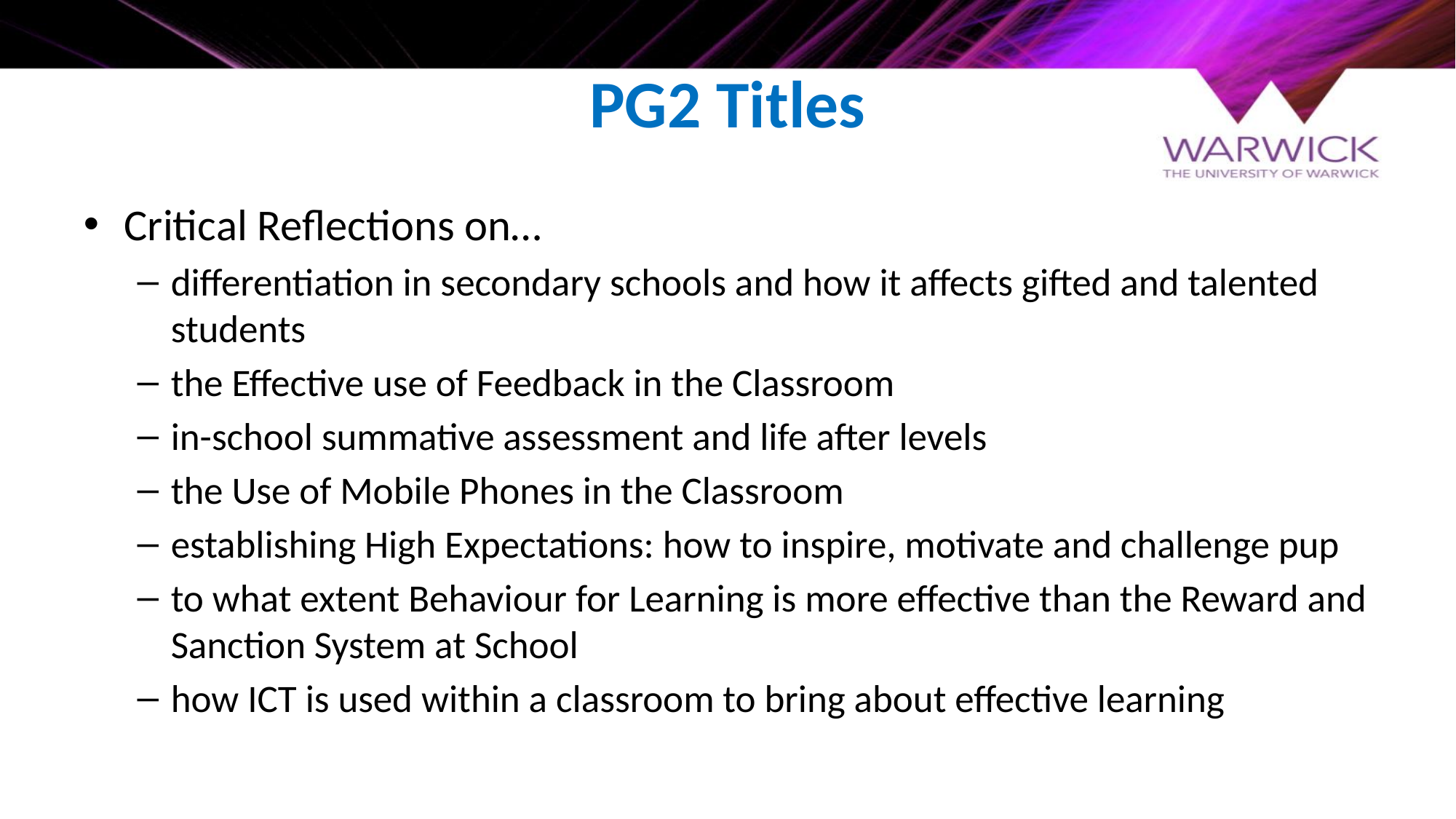

# PG2 Titles
Critical Reflections on…
differentiation in secondary schools and how it affects gifted and talented students
the Effective use of Feedback in the Classroom
in-school summative assessment and life after levels
the Use of Mobile Phones in the Classroom
establishing High Expectations: how to inspire, motivate and challenge pup
to what extent Behaviour for Learning is more effective than the Reward and Sanction System at School
how ICT is used within a classroom to bring about effective learning